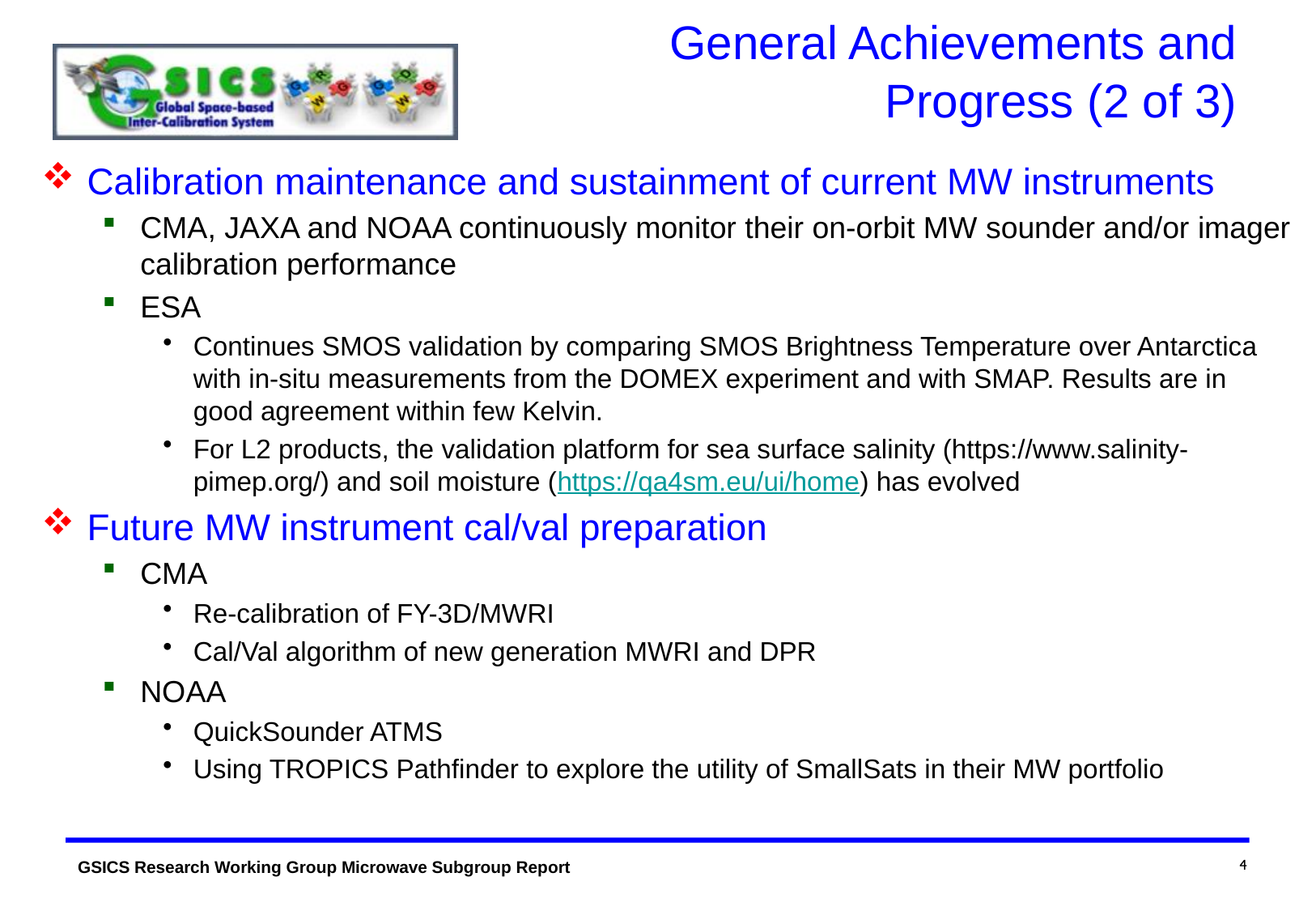

# General Achievements and Progress (2 of 3)
Calibration maintenance and sustainment of current MW instruments
CMA, JAXA and NOAA continuously monitor their on-orbit MW sounder and/or imager calibration performance
ESA
Continues SMOS validation by comparing SMOS Brightness Temperature over Antarctica with in-situ measurements from the DOMEX experiment and with SMAP. Results are in good agreement within few Kelvin.
For L2 products, the validation platform for sea surface salinity (https://www.salinity-pimep.org/) and soil moisture (https://qa4sm.eu/ui/home) has evolved
Future MW instrument cal/val preparation
CMA
Re-calibration of FY-3D/MWRI
Cal/Val algorithm of new generation MWRI and DPR
NOAA
QuickSounder ATMS
Using TROPICS Pathfinder to explore the utility of SmallSats in their MW portfolio

4